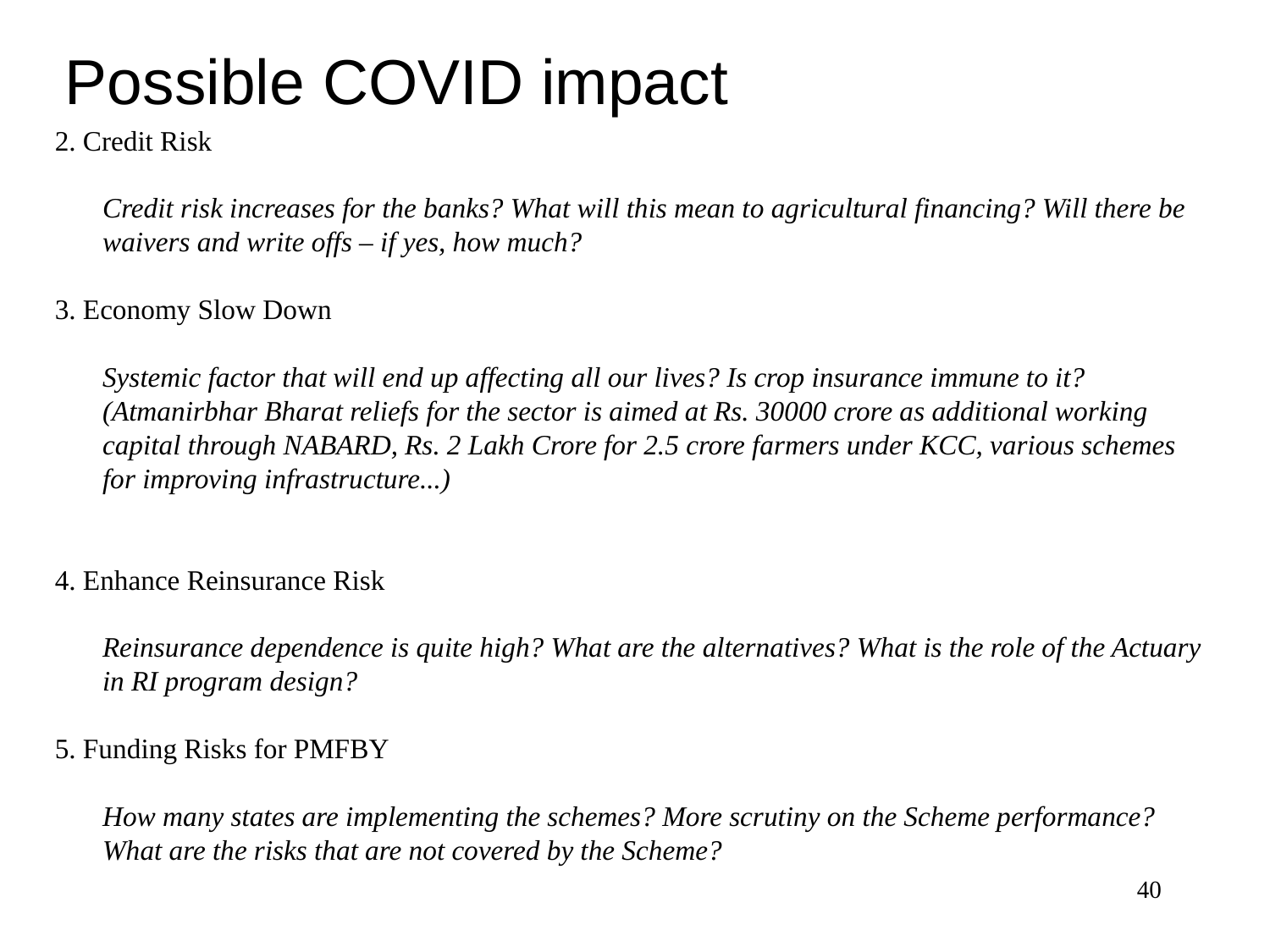

# Possible COVID impact
2. Credit Risk

	Credit risk increases for the banks? What will this mean to agricultural financing? Will there be waivers and write offs – if yes, how much?

3. Economy Slow Down

	Systemic factor that will end up affecting all our lives? Is crop insurance immune to it?
	(Atmanirbhar Bharat reliefs for the sector is aimed at Rs. 30000 crore as additional working capital through NABARD, Rs. 2 Lakh Crore for 2.5 crore farmers under KCC, various schemes for improving infrastructure...)

4. Enhance Reinsurance Risk

	Reinsurance dependence is quite high? What are the alternatives? What is the role of the Actuary in RI program design?

5. Funding Risks for PMFBY

	How many states are implementing the schemes? More scrutiny on the Scheme performance? What are the risks that are not covered by the Scheme?
40